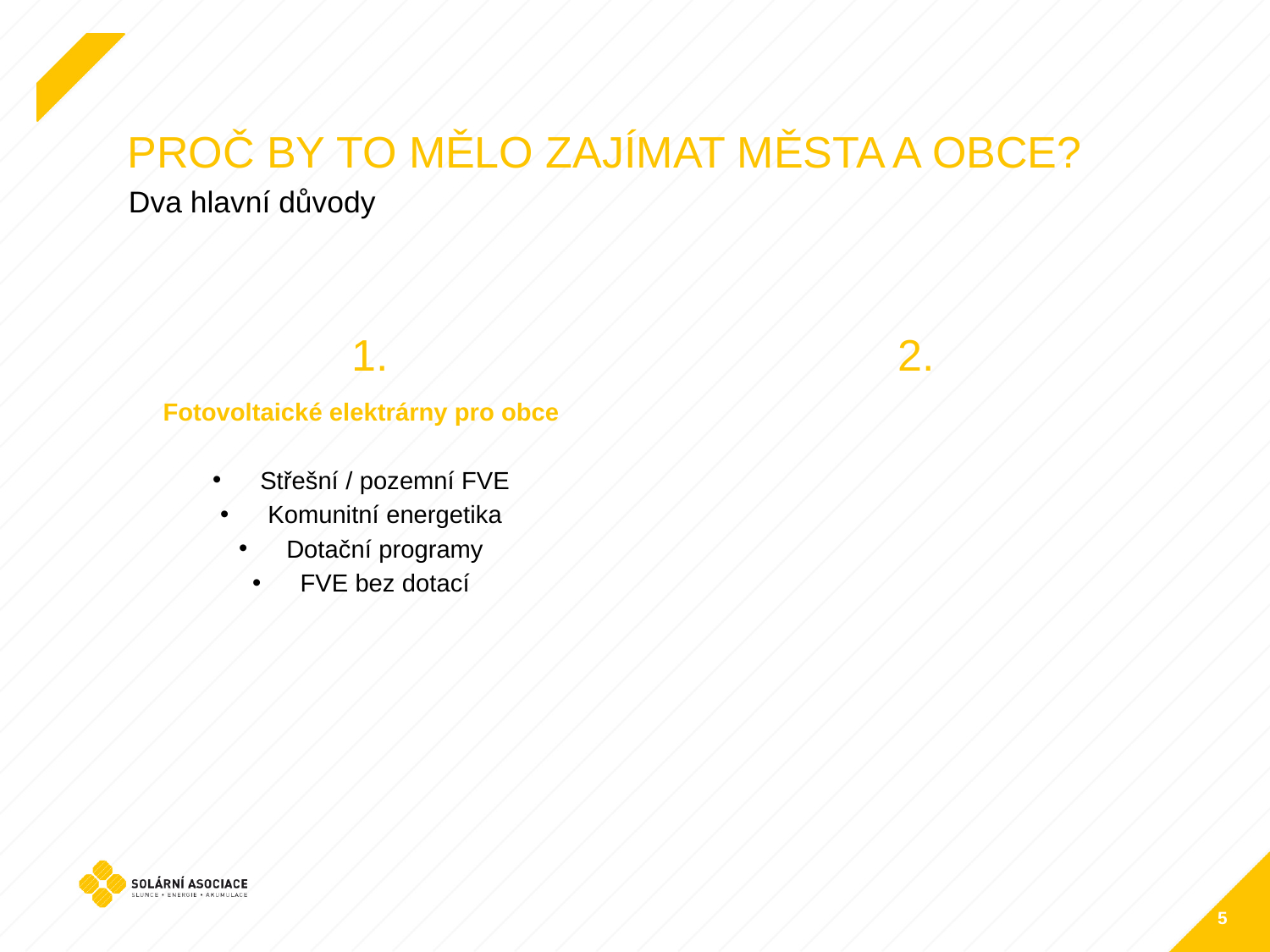

PROČ BY TO MĚLO ZAJÍMAT MĚSTA A OBCE?
Dva hlavní důvody
1.
2.
Fotovoltaické elektrárny pro obce

Střešní / pozemní FVE
Komunitní energetika
Dotační programy
FVE bez dotací
5